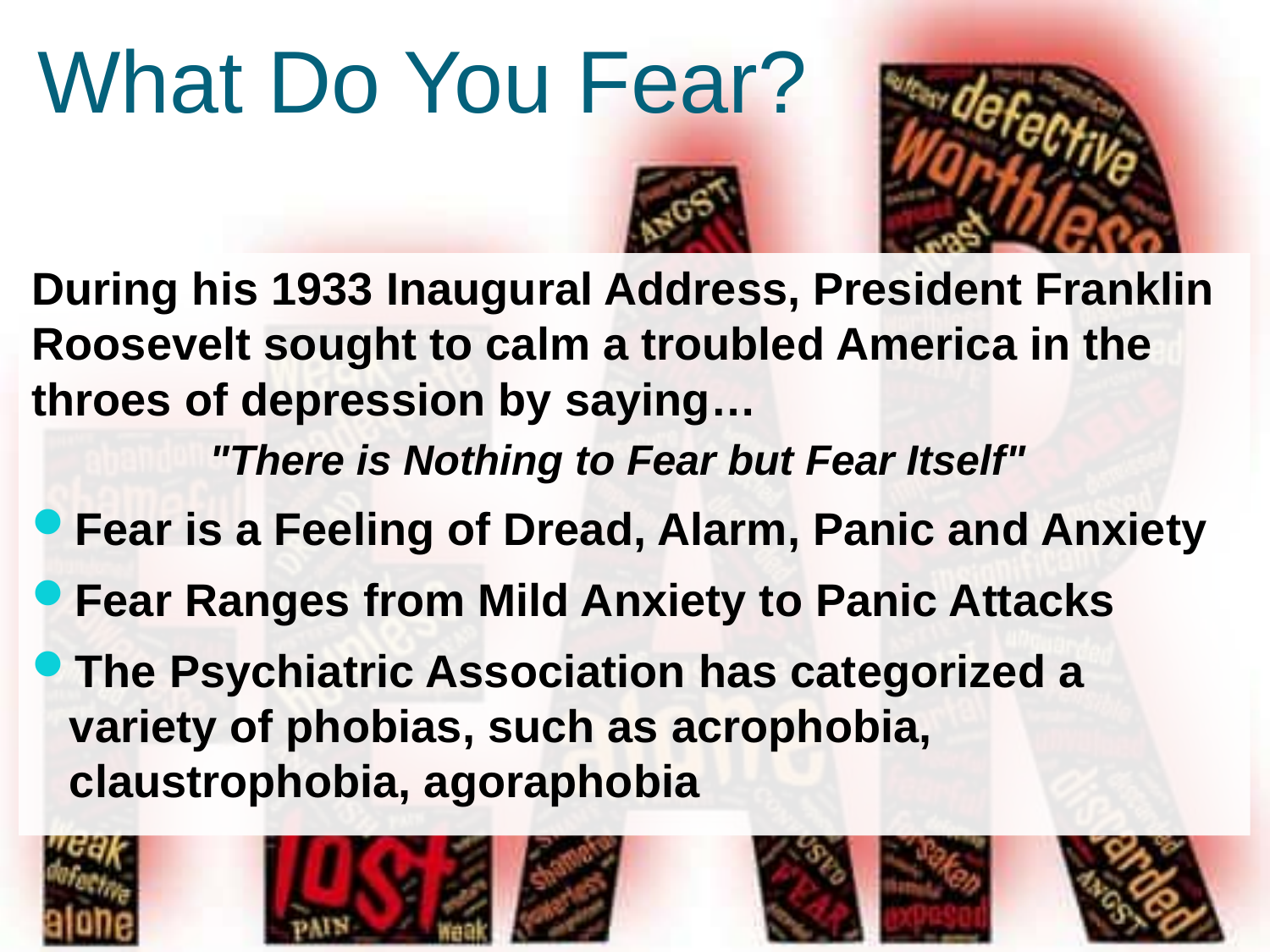

# What Do You Fear?
During his 1933 Inaugural Address, President Franklin Roosevelt sought to calm a troubled America in the throes of depression by saying…
               "There is Nothing to Fear but Fear Itself"
Fear is a Feeling of Dread, Alarm, Panic and Anxiety
Fear Ranges from Mild Anxiety to Panic Attacks
The Psychiatric Association has categorized a variety of phobias, such as acrophobia, claustrophobia, agoraphobia